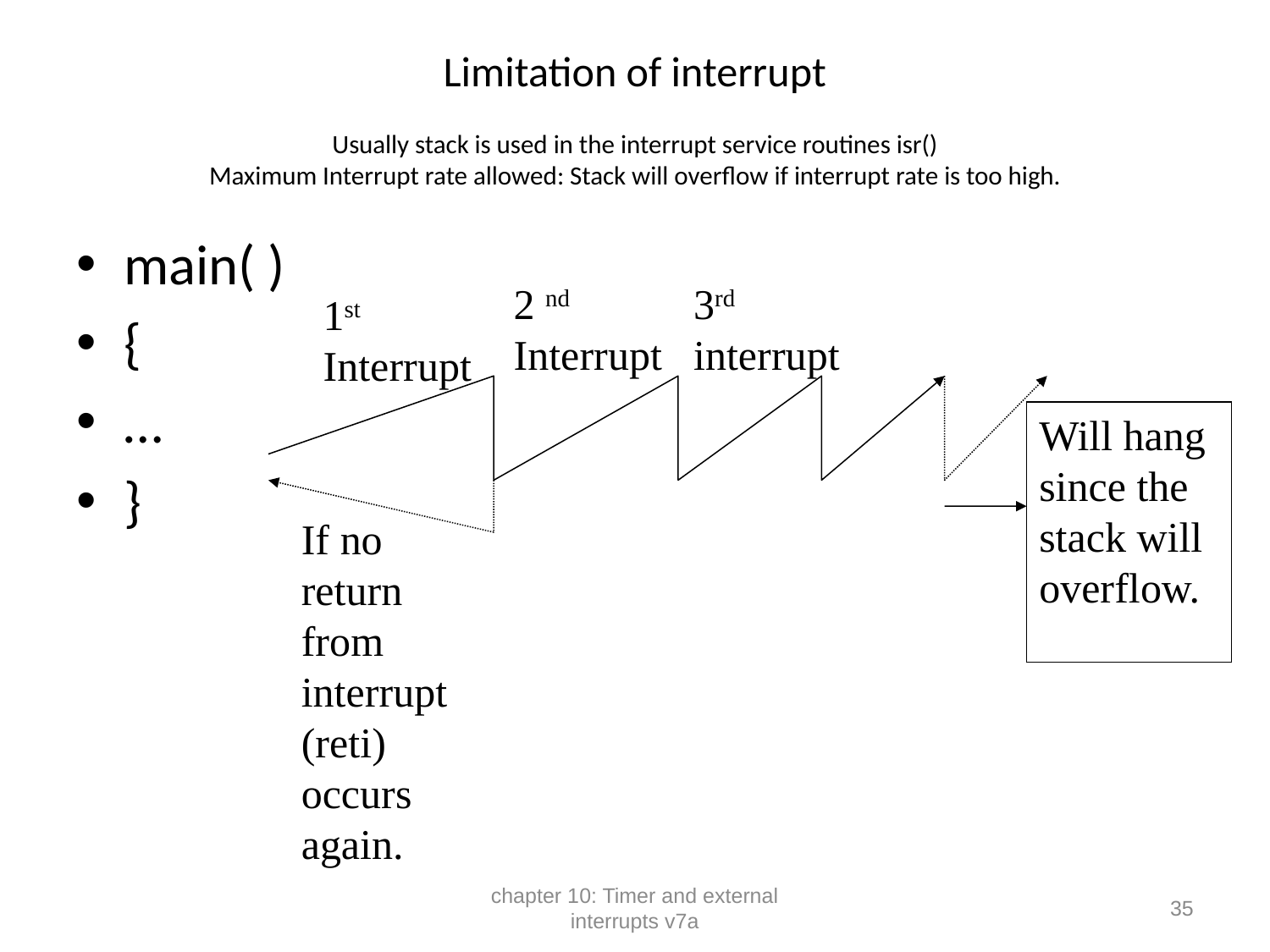

# Limitation of interrupt Usually stack is used in the interrupt service routines isr() Maximum Interrupt rate allowed: Stack will overflow if interrupt rate is too high.
main( )
{
…
}
2 nd Interrupt
3rd interrupt

1st Interrupt

Will hang
since the stack will overflow.

If no return from interrupt (reti)
occurs again.

chapter 10: Timer and external interrupts v7a
35